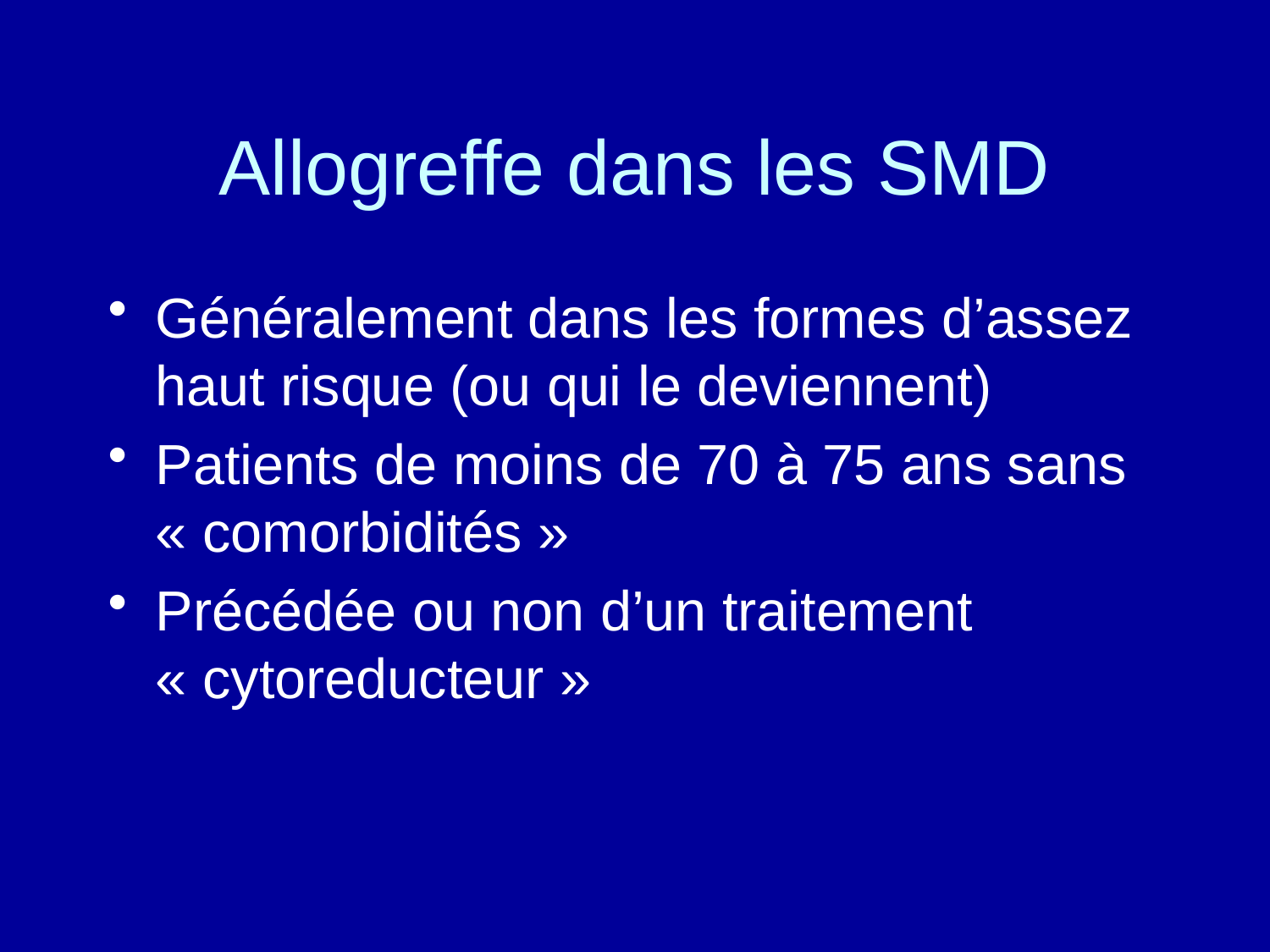

# Allogreffe dans les SMD
Généralement dans les formes d’assez haut risque (ou qui le deviennent)
Patients de moins de 70 à 75 ans sans « comorbidités »
Précédée ou non d’un traitement « cytoreducteur »